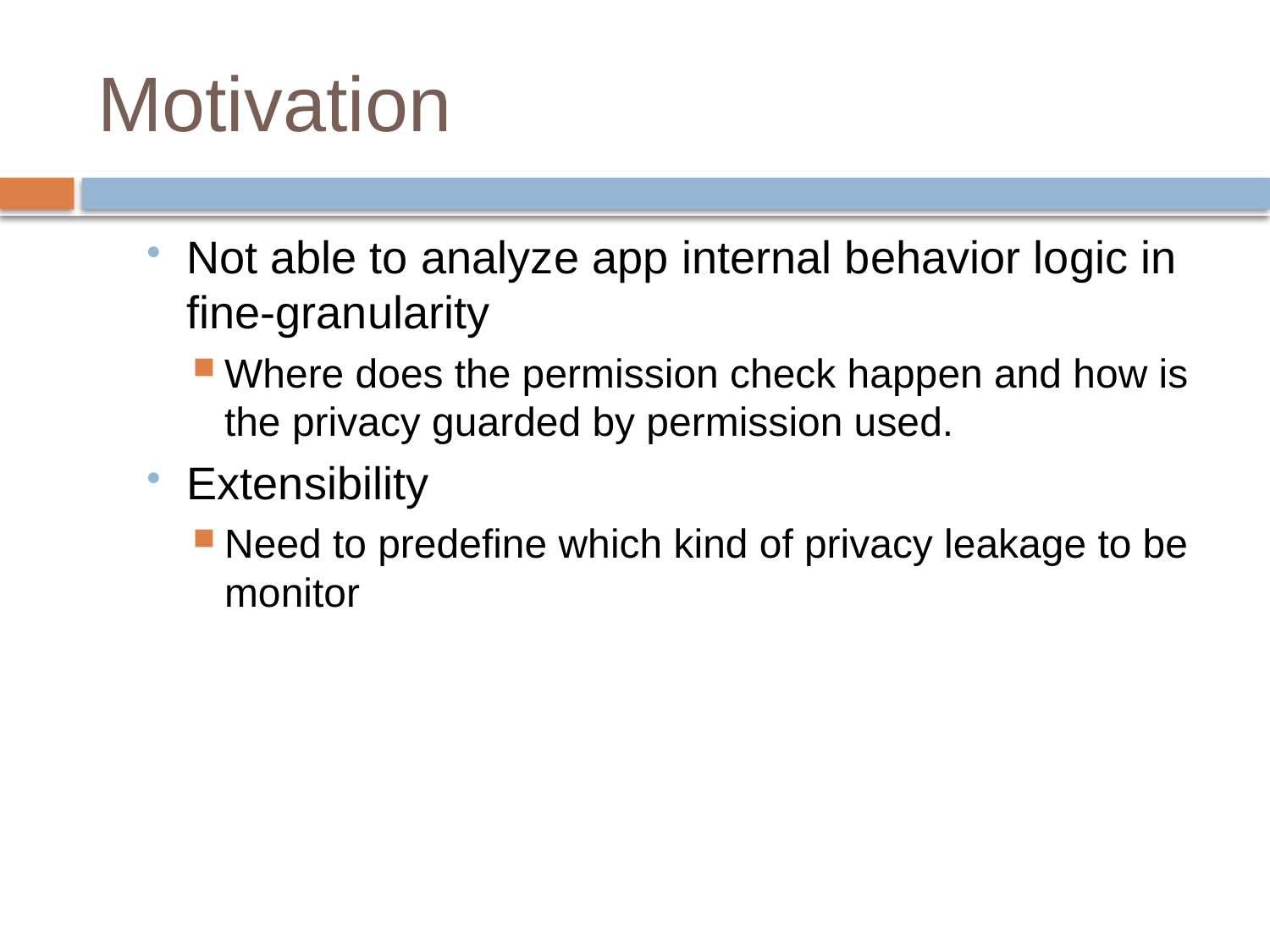

# Motivation
Not able to analyze app internal behavior logic in fine-granularity
Where does the permission check happen and how is the privacy guarded by permission used.
Extensibility
Need to predefine which kind of privacy leakage to be monitor